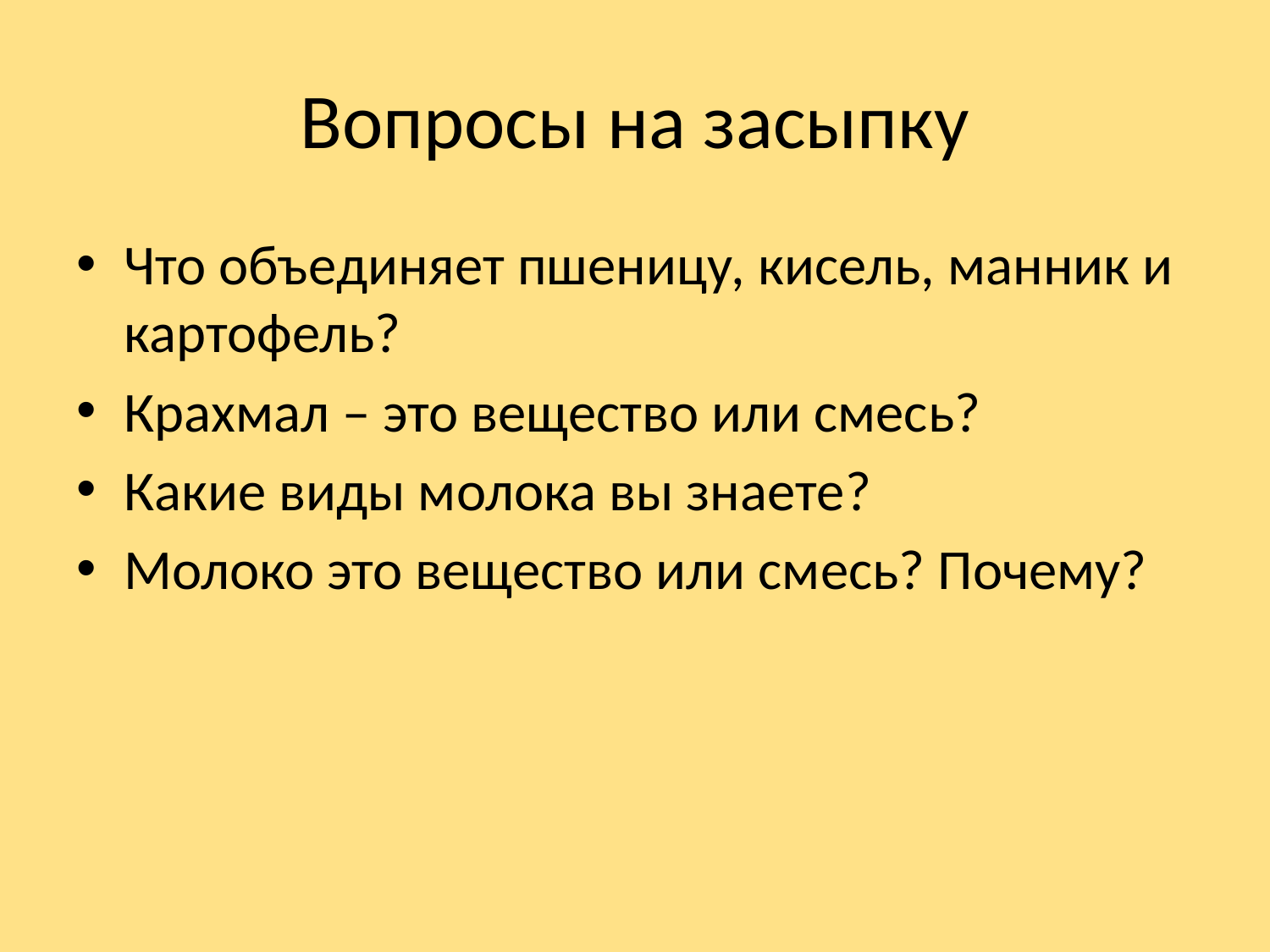

# Вопросы на засыпку
Что объединяет пшеницу, кисель, манник и картофель?
Крахмал – это вещество или смесь?
Какие виды молока вы знаете?
Молоко это вещество или смесь? Почему?